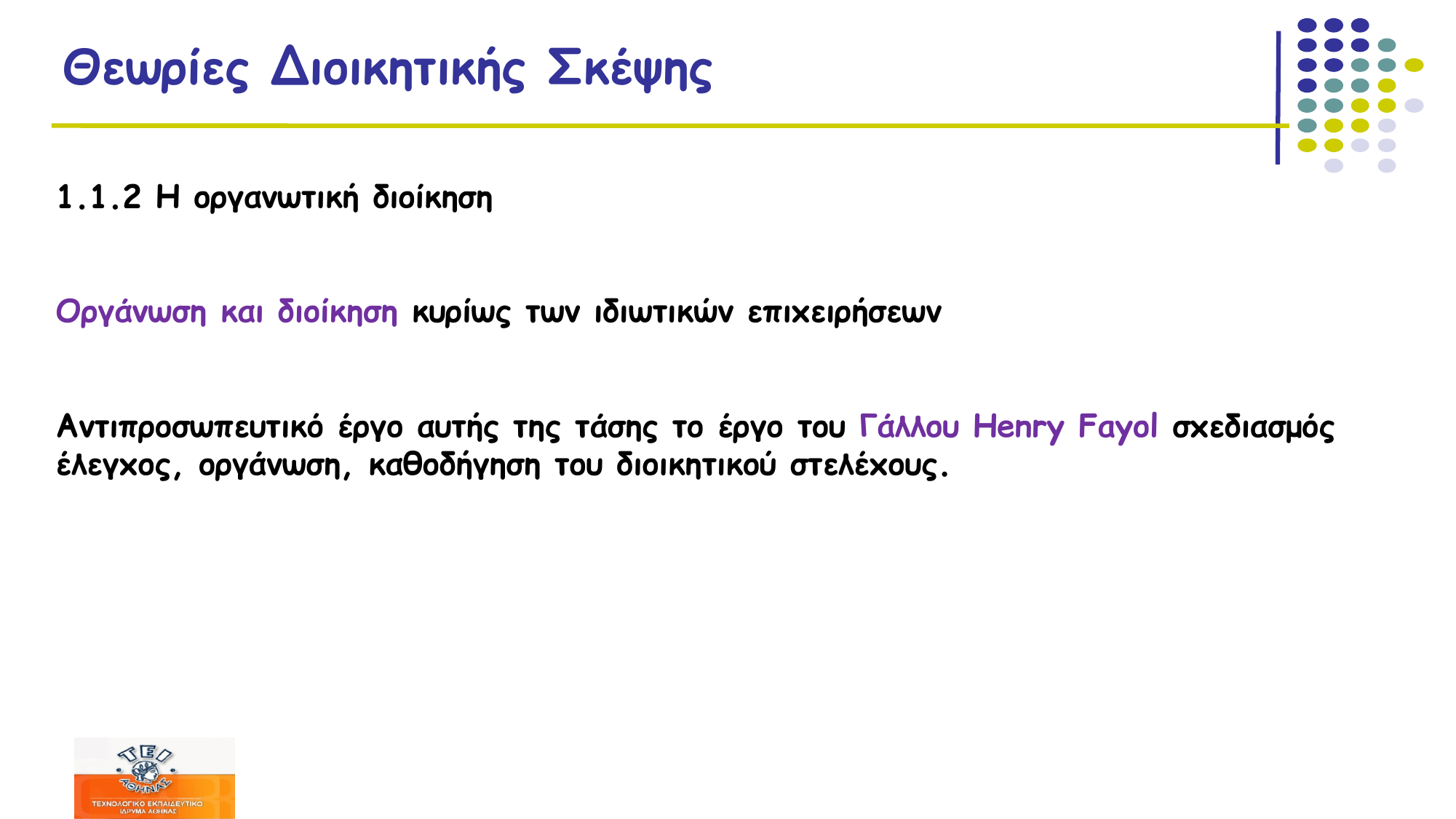

# Θεωρίες Διοικητικής Σκέψης
1.1.2 Η οργανωτική διοίκηση

Οργάνωση και διοίκηση κυρίως των ιδιωτικών επιχειρήσεων

Αντιπροσωπευτικό έργο αυτής της τάσης το έργο του Γάλλου Henry Fayol σχεδιασμός έλεγχος, οργάνωση, καθοδήγηση του διοικητικού στελέχους.